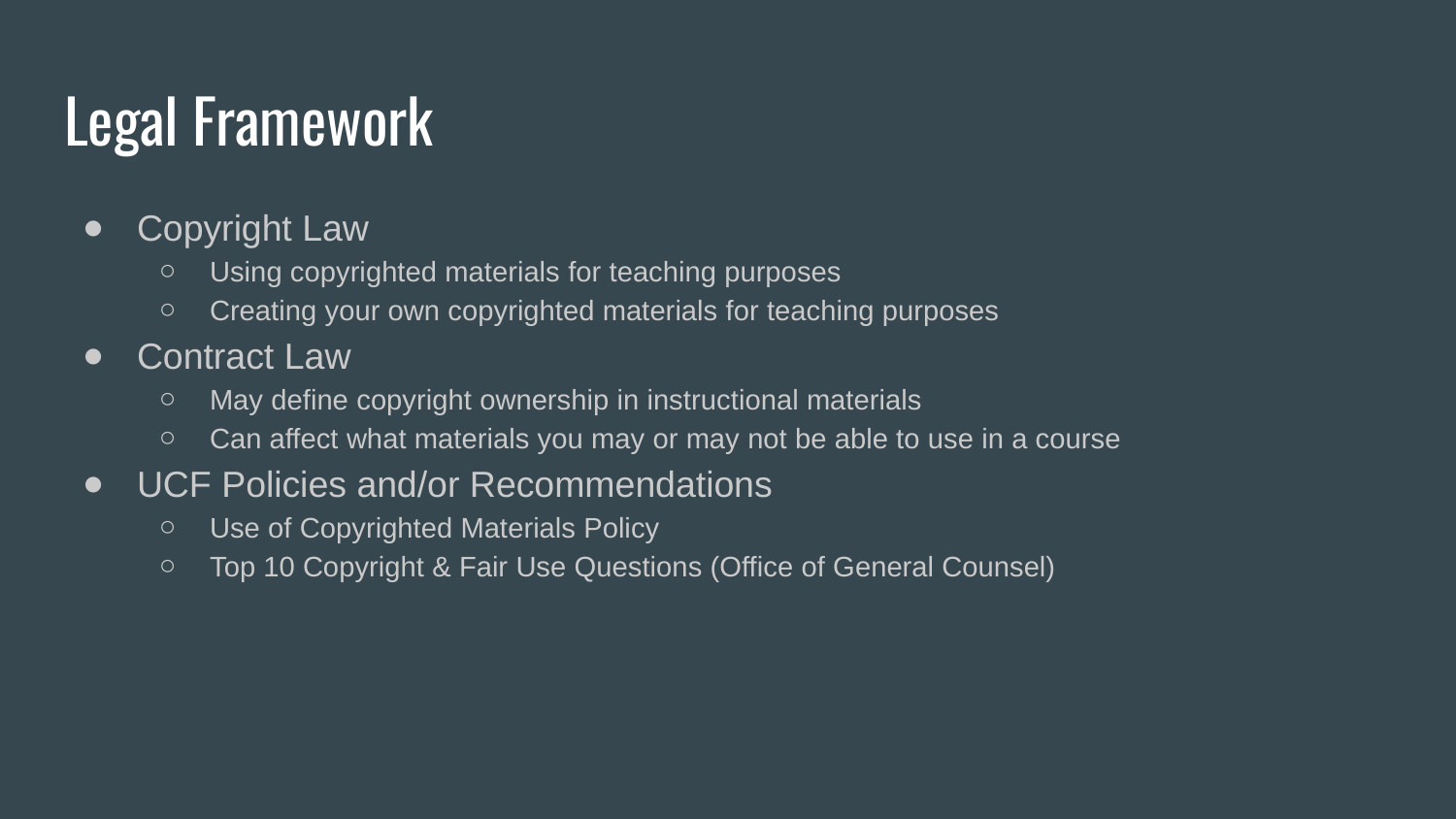

# Legal Framework
Copyright Law
Using copyrighted materials for teaching purposes
Creating your own copyrighted materials for teaching purposes
Contract Law
May define copyright ownership in instructional materials
Can affect what materials you may or may not be able to use in a course
UCF Policies and/or Recommendations
Use of Copyrighted Materials Policy
Top 10 Copyright & Fair Use Questions (Office of General Counsel)